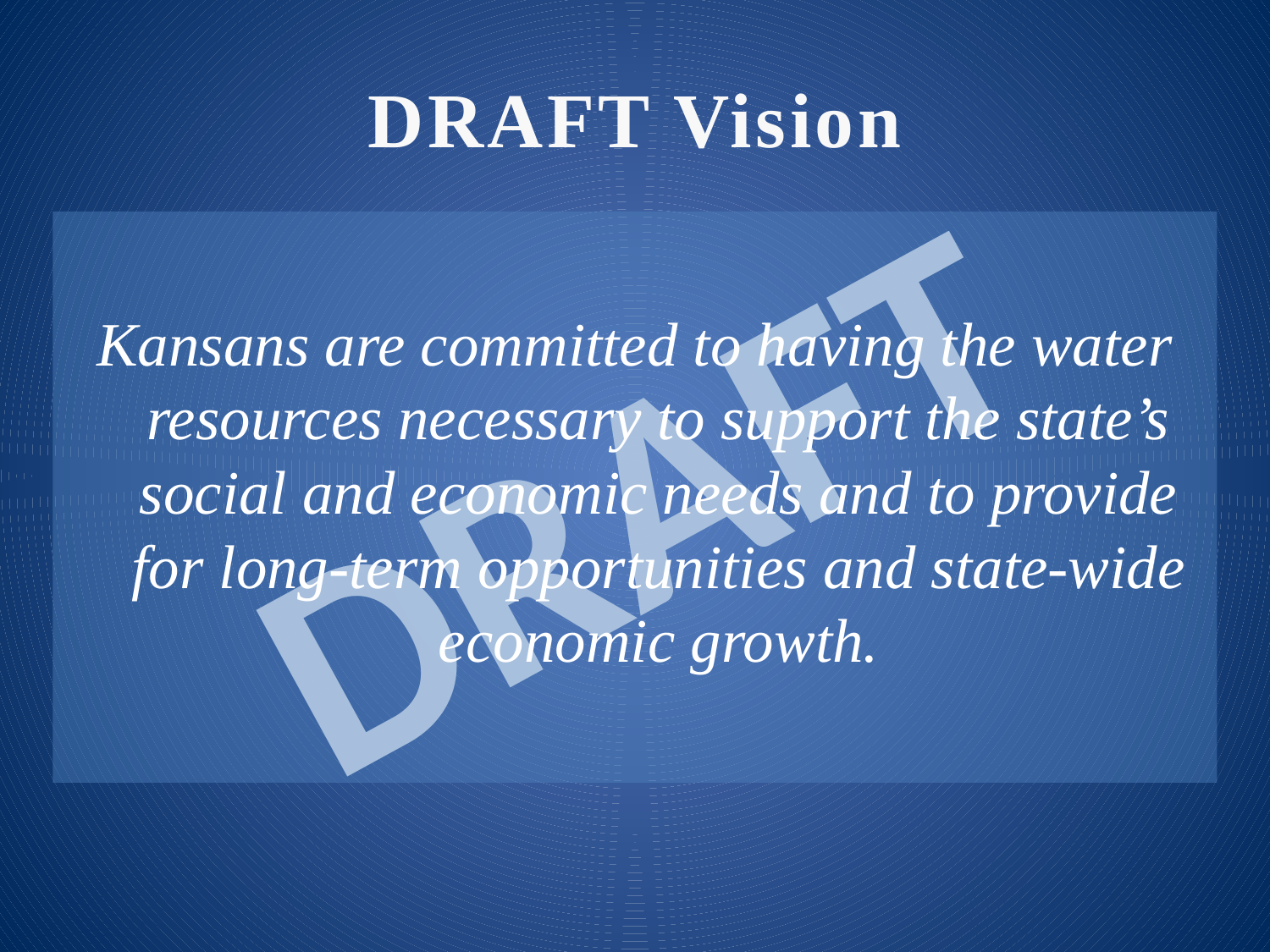

DRAFT Vision

Kansans are committed to having the water resources necessary to support the state’s social and economic needs and to provide for long-term opportunities and state-wide economic growth.

DRAFT